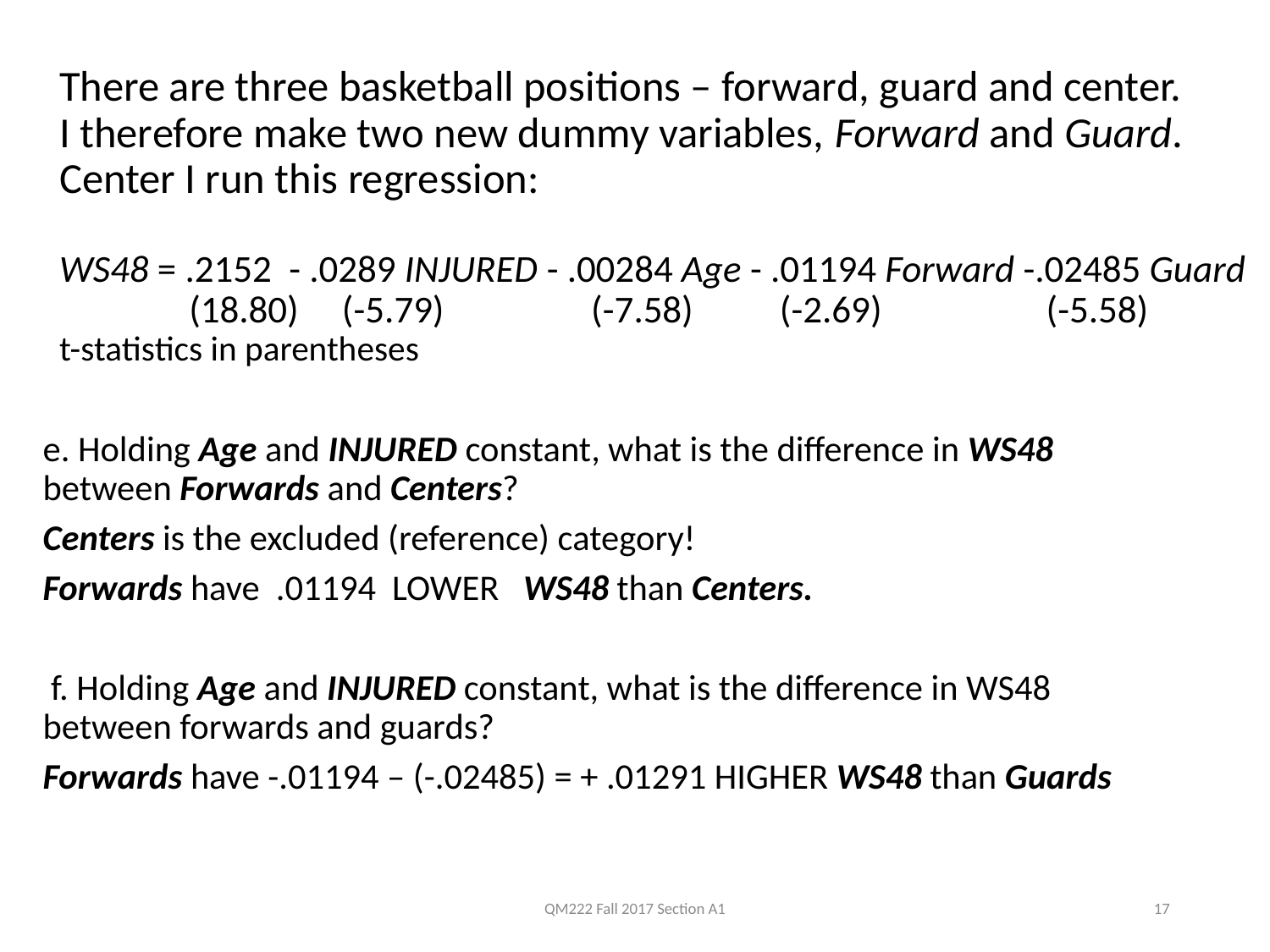

# There are three basketball positions – forward, guard and center. I therefore make two new dummy variables, Forward and Guard. Center I run this regression: WS48 = .2152  - .0289 INJURED - .00284 Age - .01194 Forward -.02485 Guard (18.80)     (-5.79)                 (-7.58)          (-2.69)                   (-5.58) t-statistics in parentheses
e. Holding Age and INJURED constant, what is the difference in WS48 between Forwards and Centers?
Centers is the excluded (reference) category!
Forwards have  .01194  LOWER   WS48 than Centers.

 f. Holding Age and INJURED constant, what is the difference in WS48 between forwards and guards?
Forwards have -.01194 – (-.02485) = + .01291 HIGHER WS48 than Guards

QM222 Fall 2017 Section A1
17